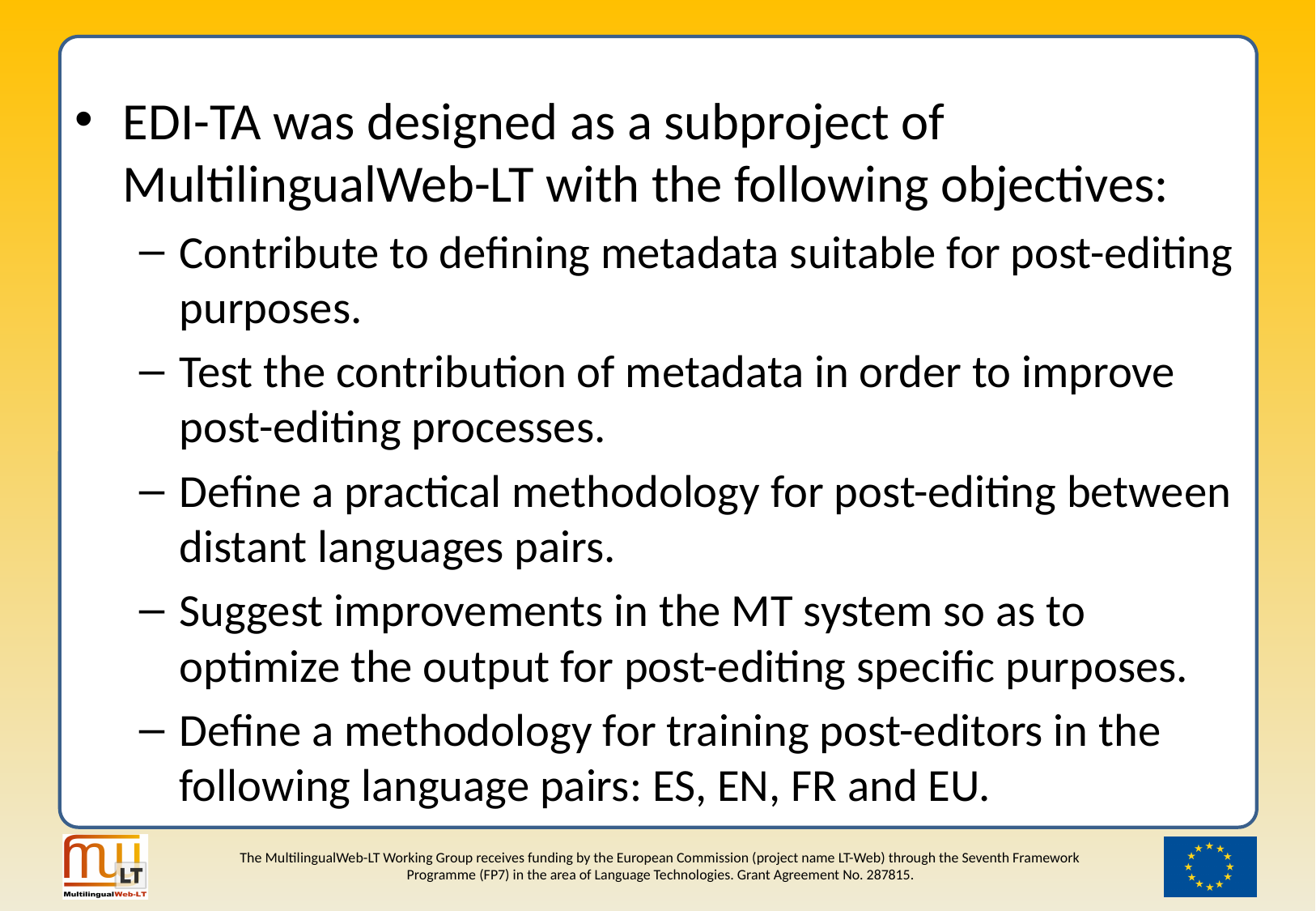

EDI-TA was designed as a subproject of MultilingualWeb-LT with the following objectives:
Contribute to defining metadata suitable for post-editing purposes.
Test the contribution of metadata in order to improve post-editing processes.
Define a practical methodology for post-editing between distant languages pairs.
Suggest improvements in the MT system so as to optimize the output for post-editing specific purposes.
Define a methodology for training post-editors in the following language pairs: ES, EN, FR and EU.